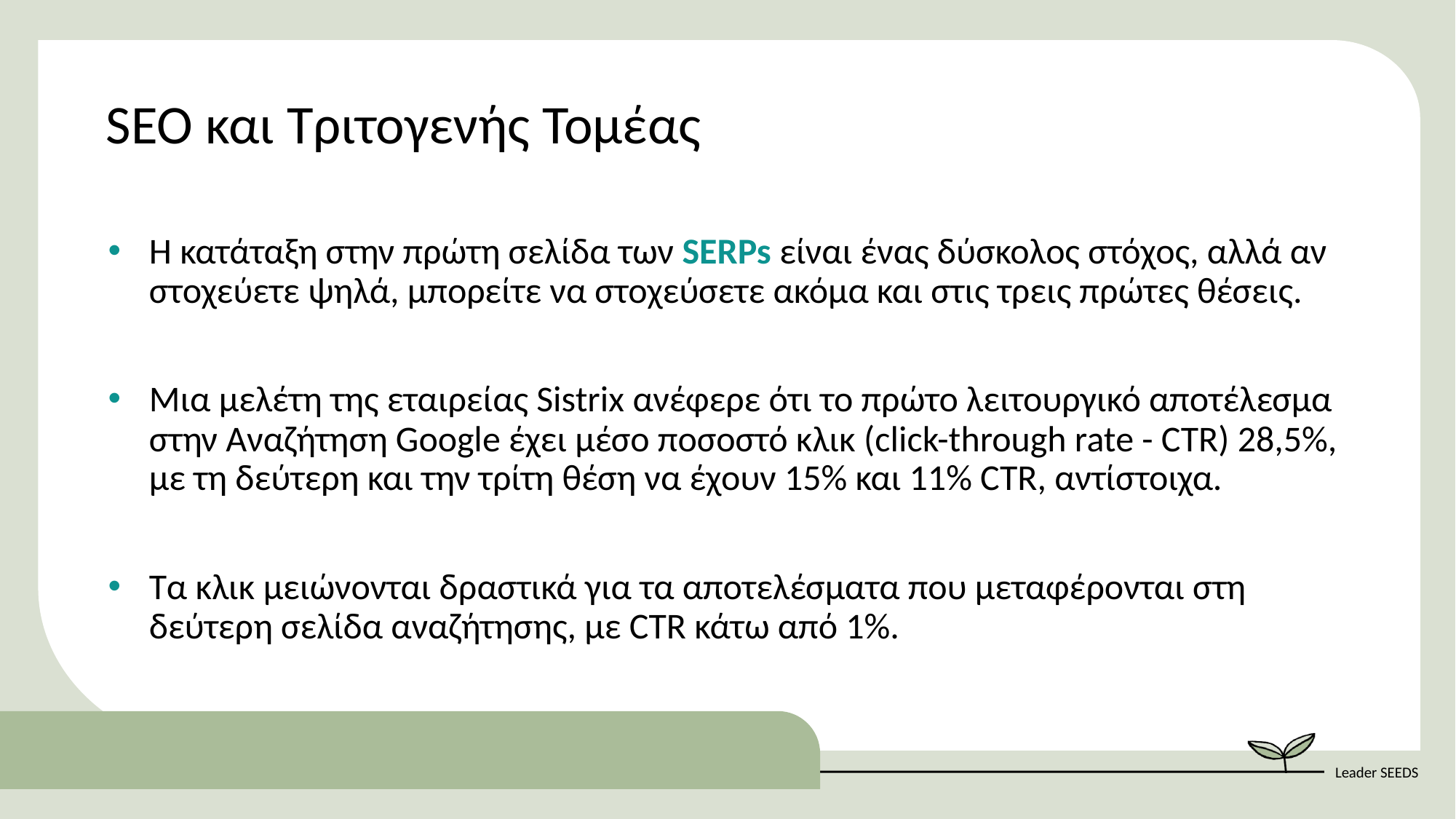

SEO και Τριτογενής Τομέας
Η κατάταξη στην πρώτη σελίδα των SERPs είναι ένας δύσκολος στόχος, αλλά αν στοχεύετε ψηλά, μπορείτε να στοχεύσετε ακόμα και στις τρεις πρώτες θέσεις.

Μια μελέτη της εταιρείας Sistrix ανέφερε ότι το πρώτο λειτουργικό αποτέλεσμα στην Αναζήτηση Google έχει μέσο ποσοστό κλικ (click-through rate - CTR) 28,5%, με τη δεύτερη και την τρίτη θέση να έχουν 15% και 11% CTR, αντίστοιχα.

Τα κλικ μειώνονται δραστικά για τα αποτελέσματα που μεταφέρονται στη δεύτερη σελίδα αναζήτησης, με CTR κάτω από 1%.